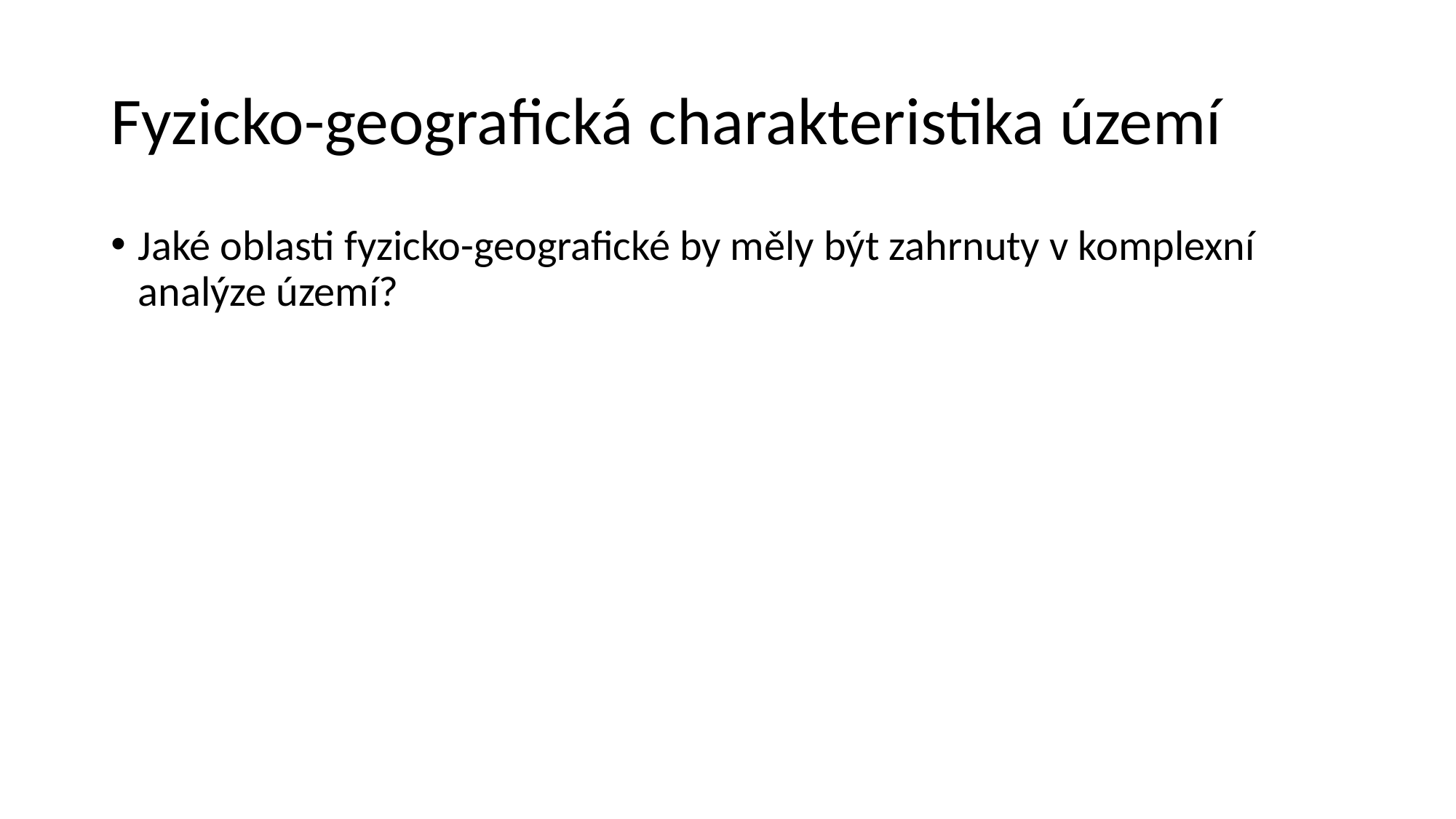

# Fyzicko-geografická charakteristika území
Jaké oblasti fyzicko-geografické by měly být zahrnuty v komplexní analýze území?